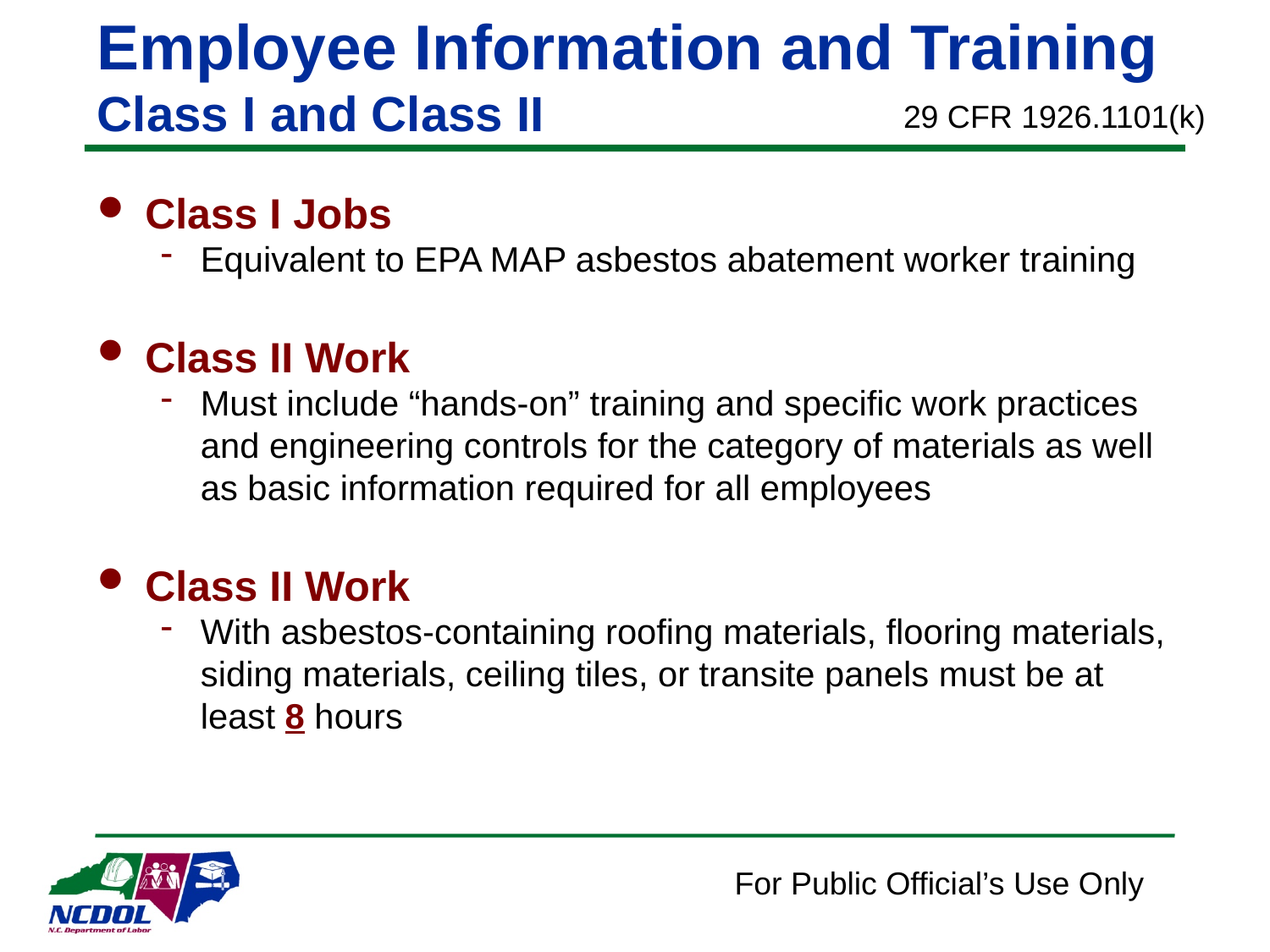

# Employee Information and Training Class I and Class II
29 CFR 1926.1101(k)

Class I Jobs
Equivalent to EPA MAP asbestos abatement worker training

Class II Work
Must include “hands-on” training and specific work practices and engineering controls for the category of materials as well as basic information required for all employees

Class II Work
With asbestos-containing roofing materials, flooring materials, siding materials, ceiling tiles, or transite panels must be at least 8 hours